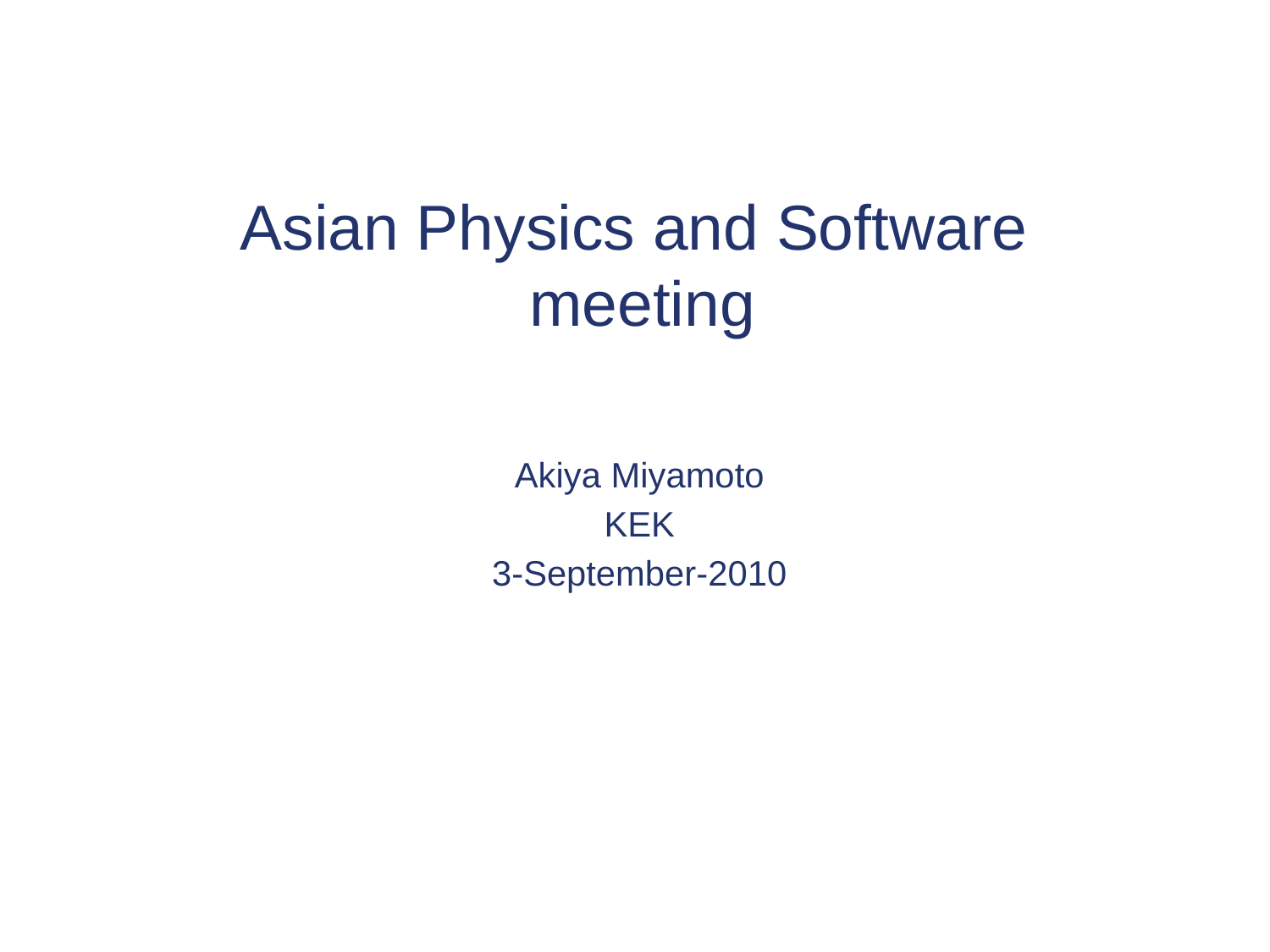

# Asian Physics and Software meeting
Akiya Miyamoto
KEK
3-September-2010